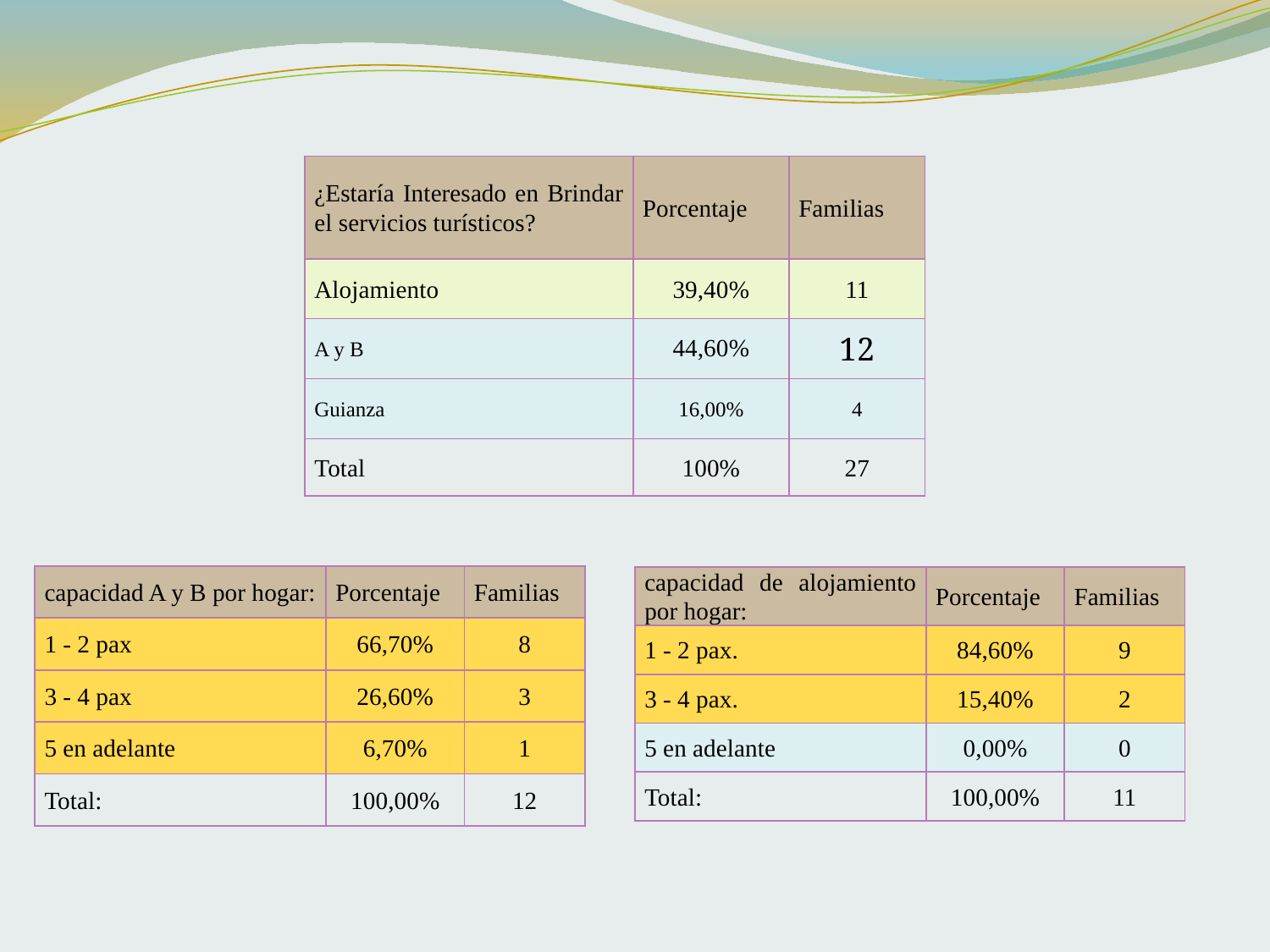

| ¿Estaría Interesado en Brindar el servicios turísticos? | Porcentaje | Familias |
| --- | --- | --- |
| Alojamiento | 39,40% | 11 |
| A y B | 44,60% | 12 |
| Guianza | 16,00% | 4 |
| Total | 100% | 27 |
| capacidad A y B por hogar: | Porcentaje | Familias |
| --- | --- | --- |
| 1 - 2 pax | 66,70% | 8 |
| 3 - 4 pax | 26,60% | 3 |
| 5 en adelante | 6,70% | 1 |
| Total: | 100,00% | 12 |
| capacidad de alojamiento por hogar: | Porcentaje | Familias |
| --- | --- | --- |
| 1 - 2 pax. | 84,60% | 9 |
| 3 - 4 pax. | 15,40% | 2 |
| 5 en adelante | 0,00% | 0 |
| Total: | 100,00% | 11 |